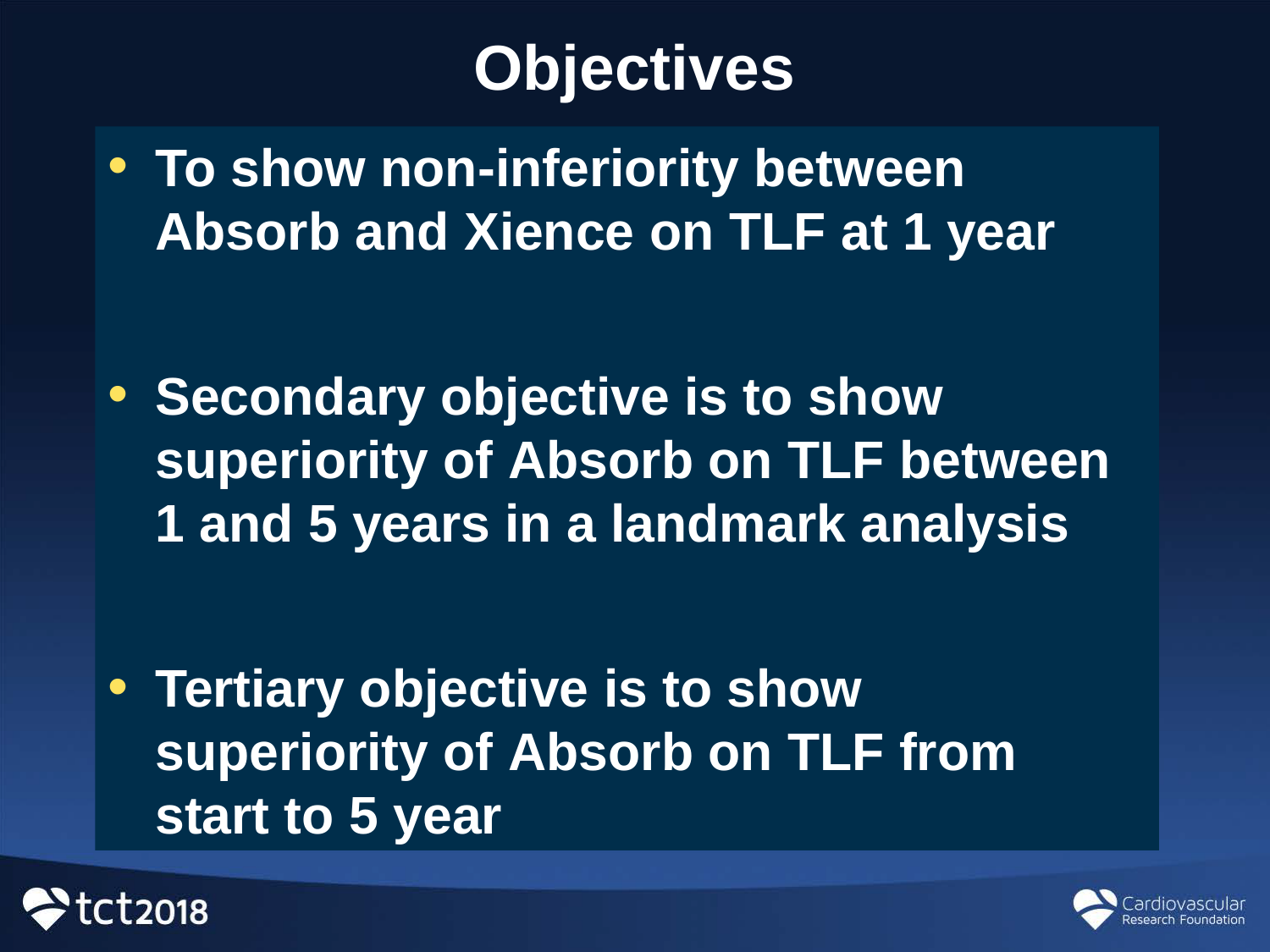

# Objectives

To show non-inferiority between Absorb and Xience on TLF at 1 year

Secondary objective is to show superiority of Absorb on TLF between 1 and 5 years in a landmark analysis

Tertiary objective is to show superiority of Absorb on TLF from start to 5 year